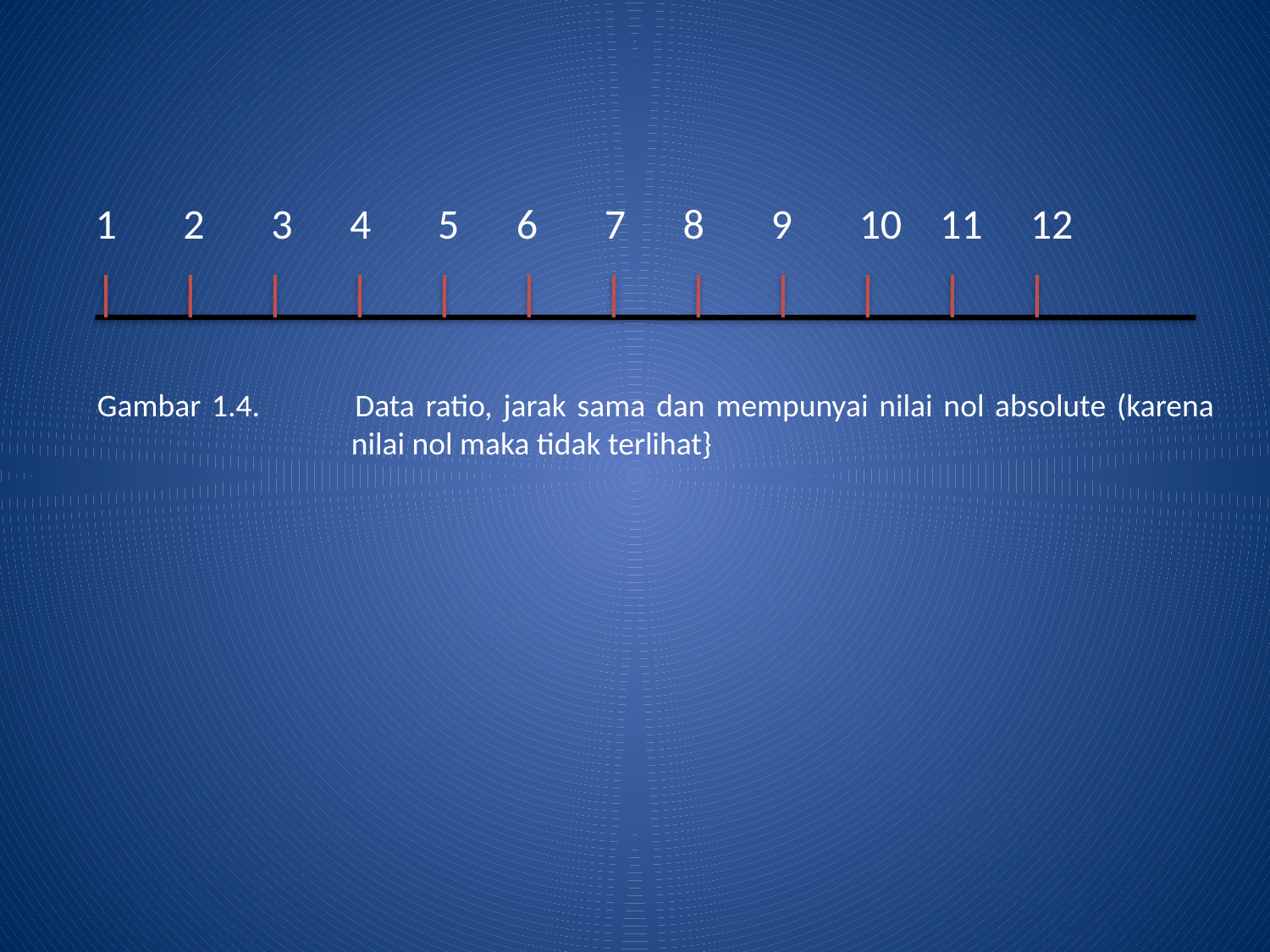

1       2       3      4       5      6       7      8       9       10    11     12
# Gambar 1.4.	Data ratio, jarak sama dan mempunyai nilai nol absolute (karena nilai nol maka tidak terlihat}